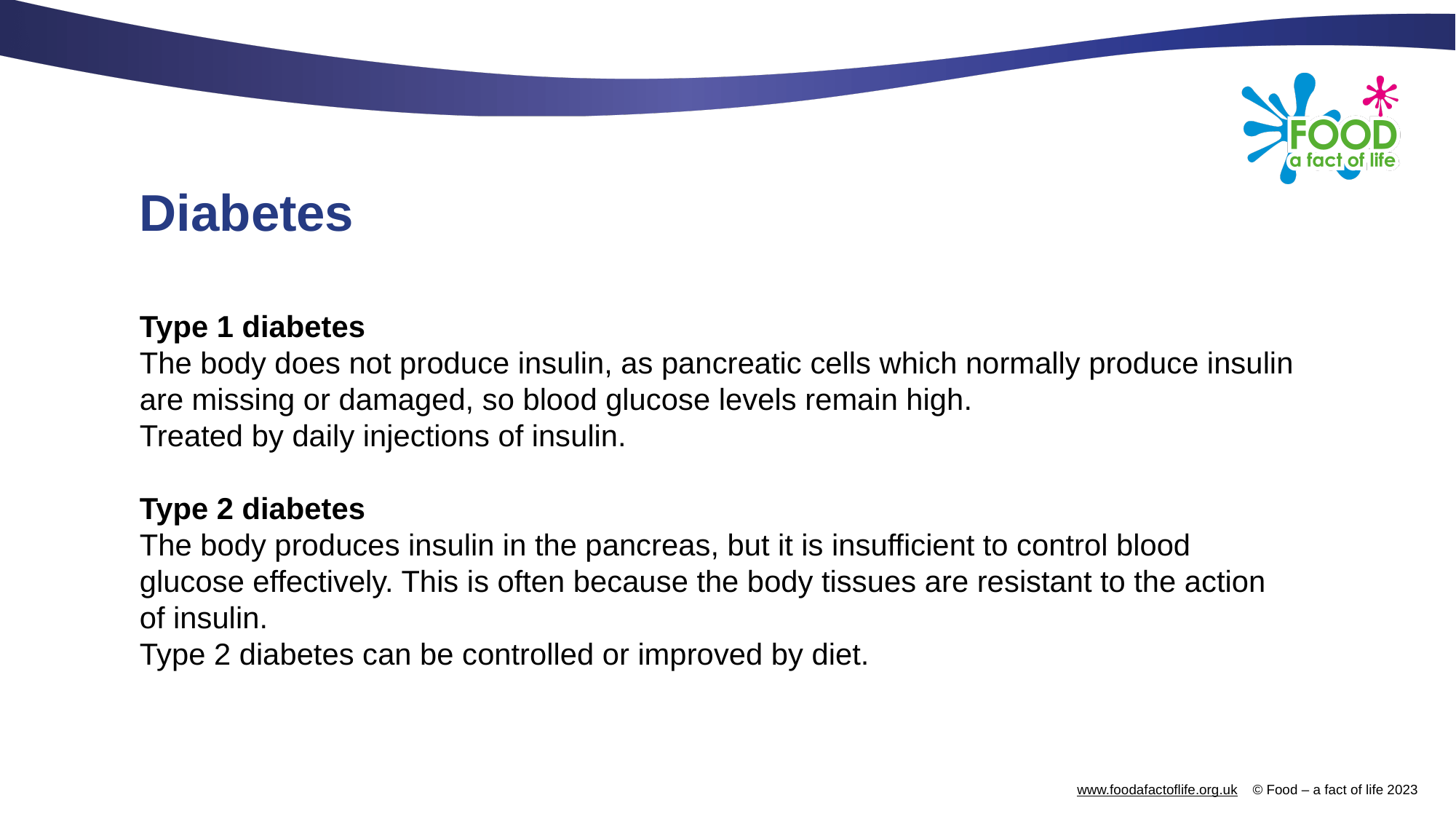

# Diabetes
Type 1 diabetes
The body does not produce insulin, as pancreatic cells which normally produce insulin are missing or damaged, so blood glucose levels remain high.
Treated by daily injections of insulin.

Type 2 diabetes
The body produces insulin in the pancreas, but it is insufficient to control blood glucose effectively. This is often because the body tissues are resistant to the action of insulin.
Type 2 diabetes can be controlled or improved by diet.